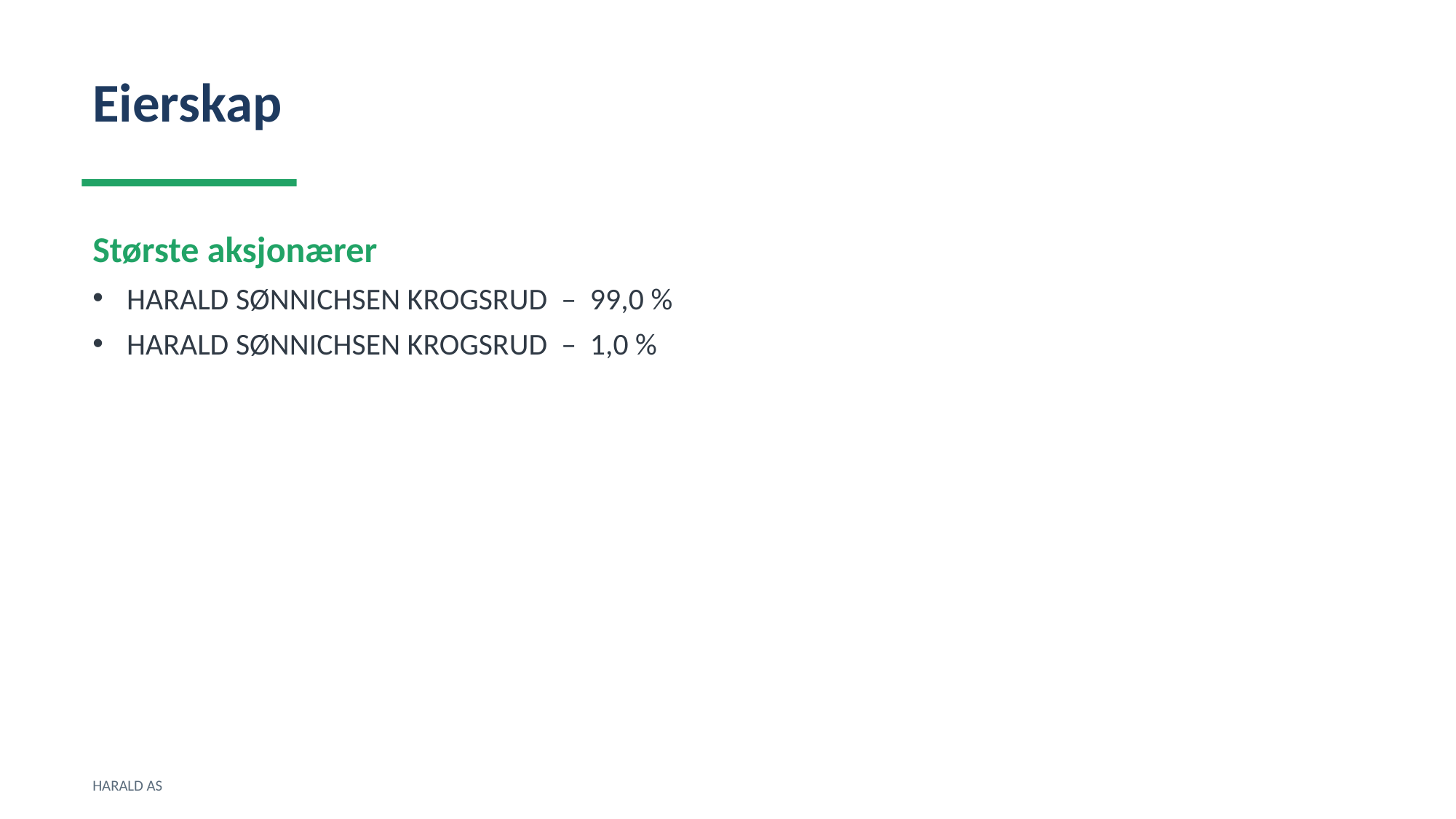

Eierskap

Største aksjonærer
HARALD SØNNICHSEN KROGSRUD  –  99,0 %
HARALD SØNNICHSEN KROGSRUD  –  1,0 %
HARALD AS